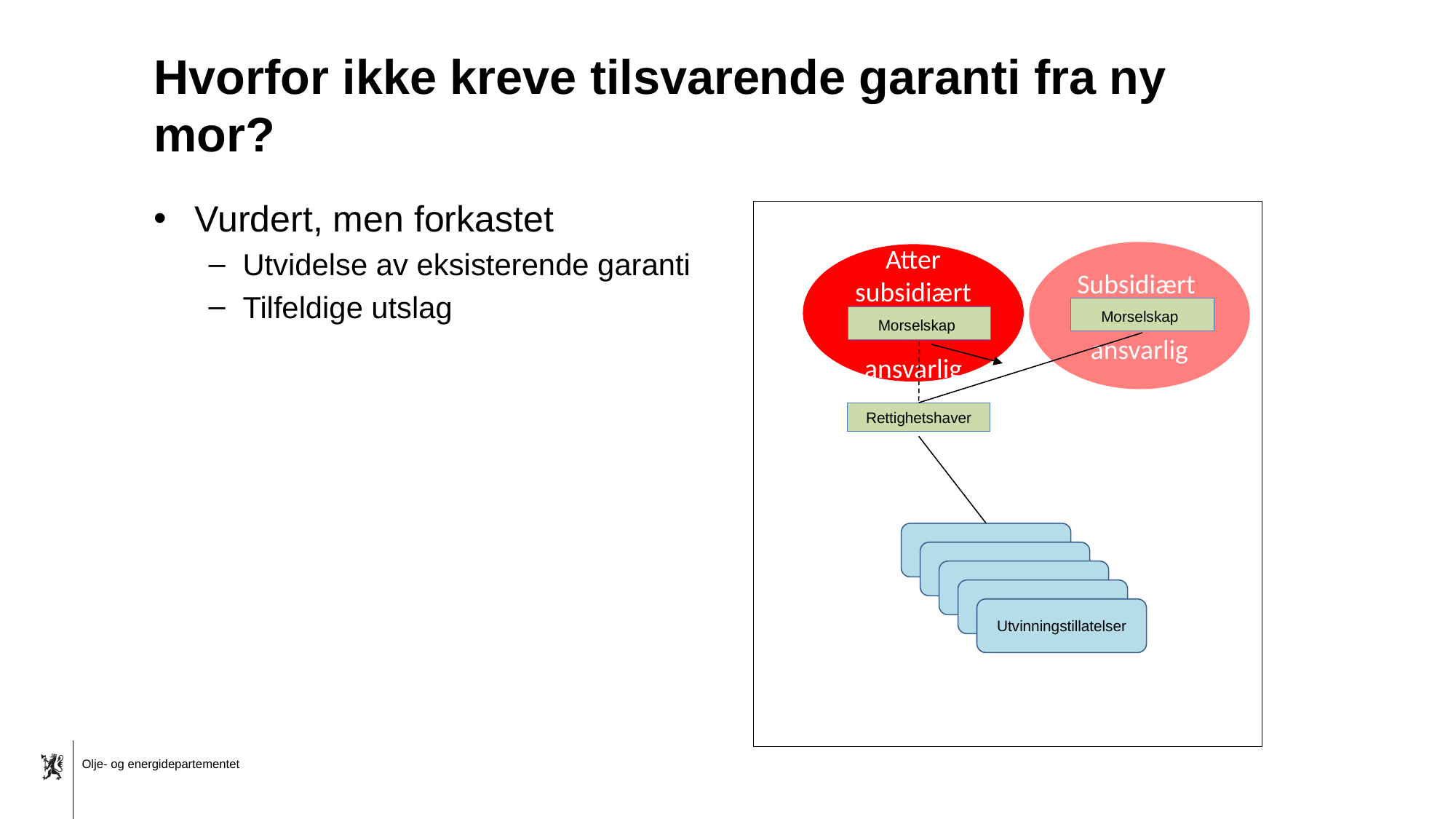

# Hvorfor ikke kreve tilsvarende garanti fra ny mor?
Vurdert, men forkastet
Utvidelse av eksisterende garanti
Tilfeldige utslag

Atter subsidiært

ansvarlig
Morselskap
Morselskap
Rettighetshaver
Utvinningstillatelser
Utvinningstillatelser
Utvinningstillatelser
Utvinningstillatelser
Utvinningstillatelser
Subsidiært

ansvarlig